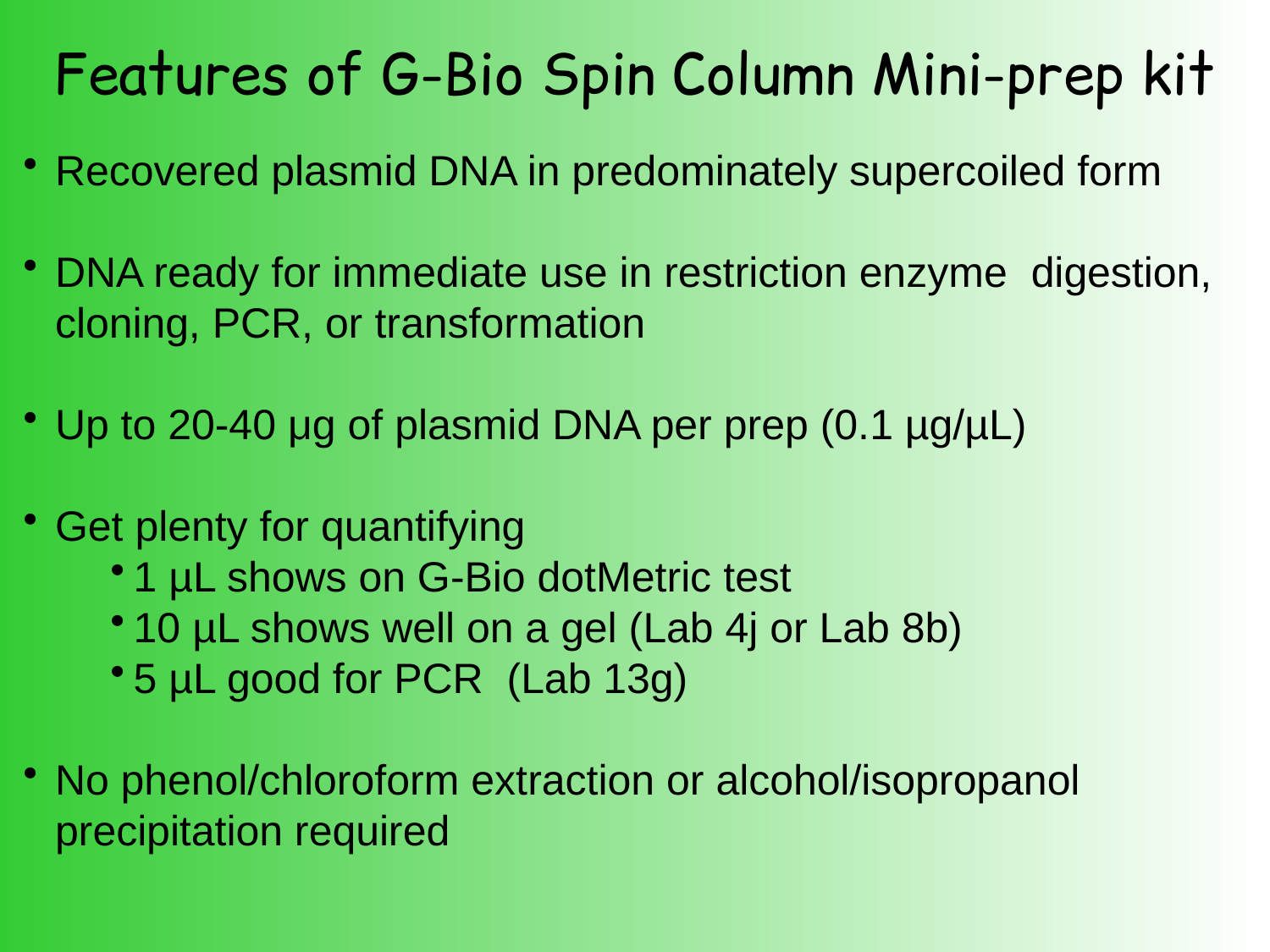

Features of G-Bio Spin Column Mini-prep kit
Recovered plasmid DNA in predominately supercoiled form

DNA ready for immediate use in restriction enzyme  digestion, cloning, PCR, or transformation

Up to 20-40 μg of plasmid DNA per prep (0.1 µg/µL)

Get plenty for quantifying
1 µL shows on G-Bio dotMetric test
10 µL shows well on a gel (Lab 4j or Lab 8b)
5 µL good for PCR  (Lab 13g)

No phenol/chloroform extraction or alcohol/isopropanol precipitation required